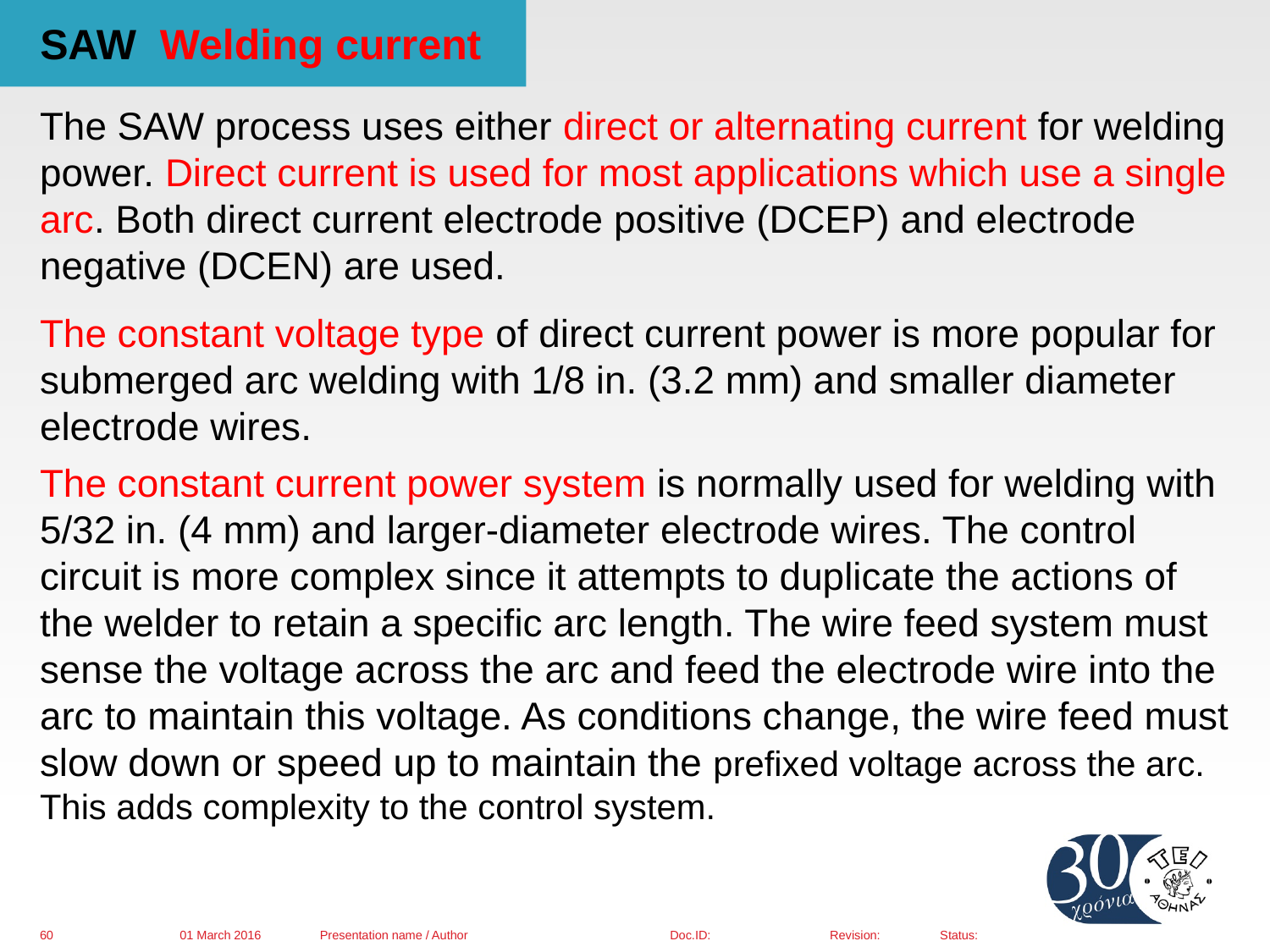

# SAW  Welding current
The SAW process uses either direct or alternating current for welding power. Direct current is used for most applications which use a single arc. Both direct current electrode positive (DCEP) and electrode negative (DCEN) are used.
The constant voltage type of direct current power is more popular for submerged arc welding with 1/8 in. (3.2 mm) and smaller diameter electrode wires.
The constant current power system is normally used for welding with 5/32 in. (4 mm) and larger-diameter electrode wires. The control circuit is more complex since it attempts to duplicate the actions of the welder to retain a specific arc length. The wire feed system must sense the voltage across the arc and feed the electrode wire into the arc to maintain this voltage. As conditions change, the wire feed must slow down or speed up to maintain the prefixed voltage across the arc. This adds complexity to the control system.
01 March 2016
Presentation name / Author
60